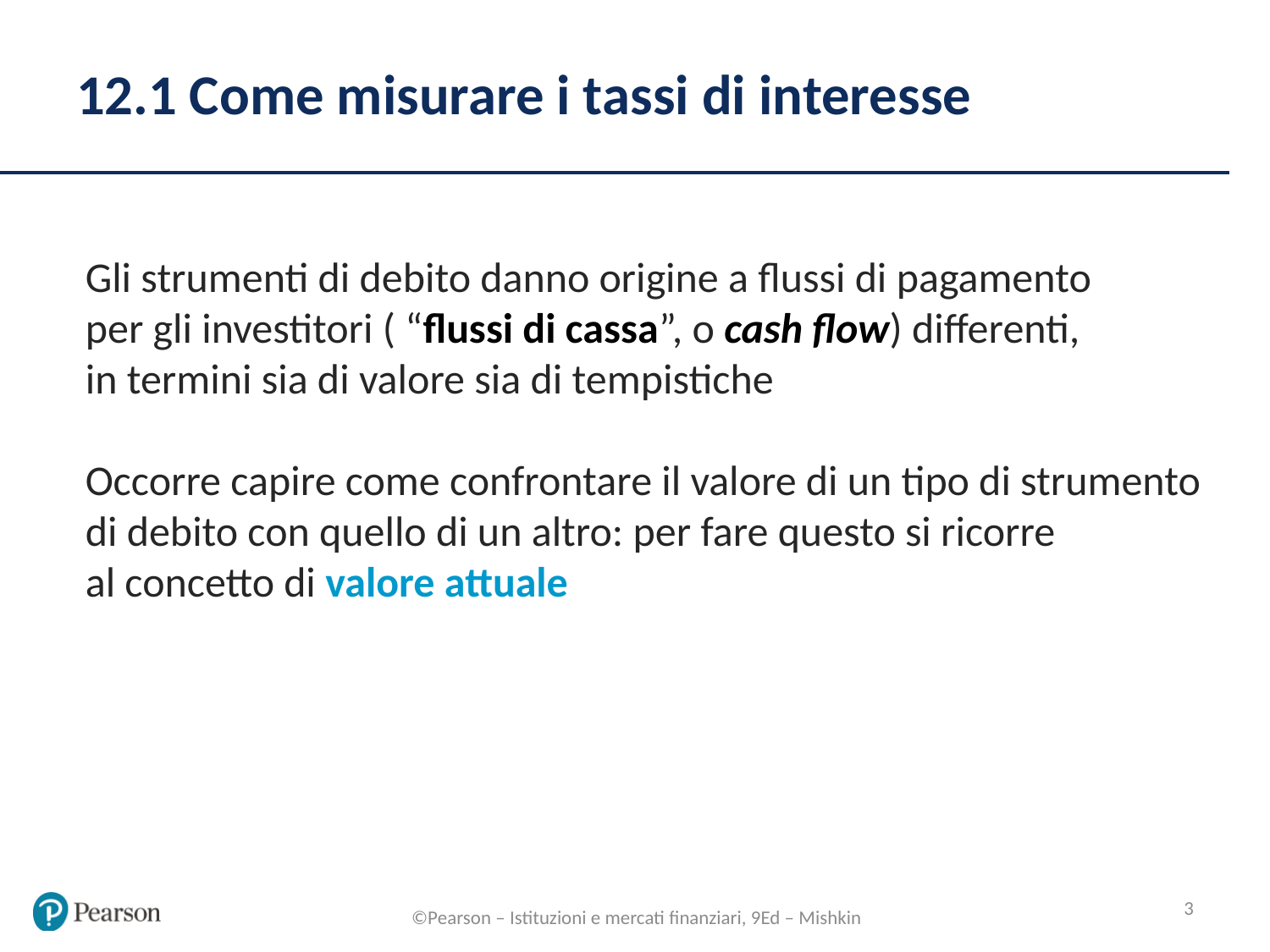

# 12.1 Come misurare i tassi di interesse
Gli strumenti di debito danno origine a flussi di pagamento
per gli investitori ( “flussi di cassa”, o cash flow) differenti,
in termini sia di valore sia di tempistiche

Occorre capire come confrontare il valore di un tipo di strumento di debito con quello di un altro: per fare questo si ricorre
al concetto di valore attuale
3
©Pearson – Istituzioni e mercati finanziari, 9Ed – Mishkin